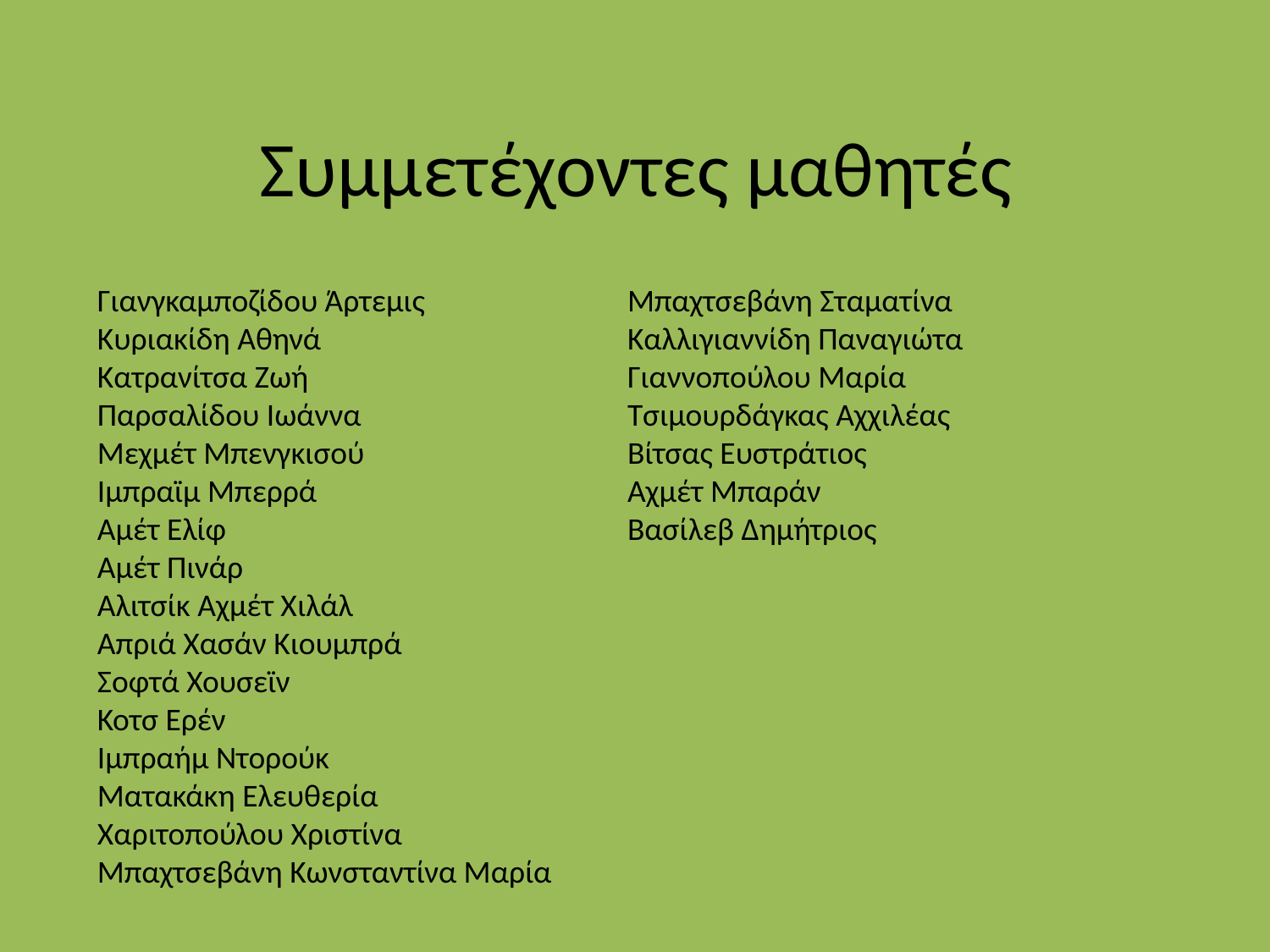

# Συμμετέχοντες μαθητές

Γιανγκαμποζίδου Άρτεμις
Κυριακίδη Αθηνά
Κατρανίτσα Ζωή
Παρσαλίδου Ιωάννα
Μεχμέτ Μπενγκισού
Ιμπραϊμ Μπερρά
Αμέτ Ελίφ
Αμέτ Πινάρ
Αλιτσίκ Αχμέτ Χιλάλ
Απριά Χασάν Κιουμπρά
Σοφτά Χουσεϊν
Κοτσ Ερέν
Ιμπραήμ Ντορούκ
Ματακάκη Ελευθερία
Χαριτοπούλου Χριστίνα
Μπαχτσεβάνη Κωνσταντίνα Μαρία

Μπαχτσεβάνη Σταματίνα
Καλλιγιαννίδη Παναγιώτα
Γιαννοπούλου Μαρία
Τσιμουρδάγκας Αχχιλέας
Βίτσας Ευστράτιος
Αχμέτ Μπαράν
Βασίλεβ Δημήτριος